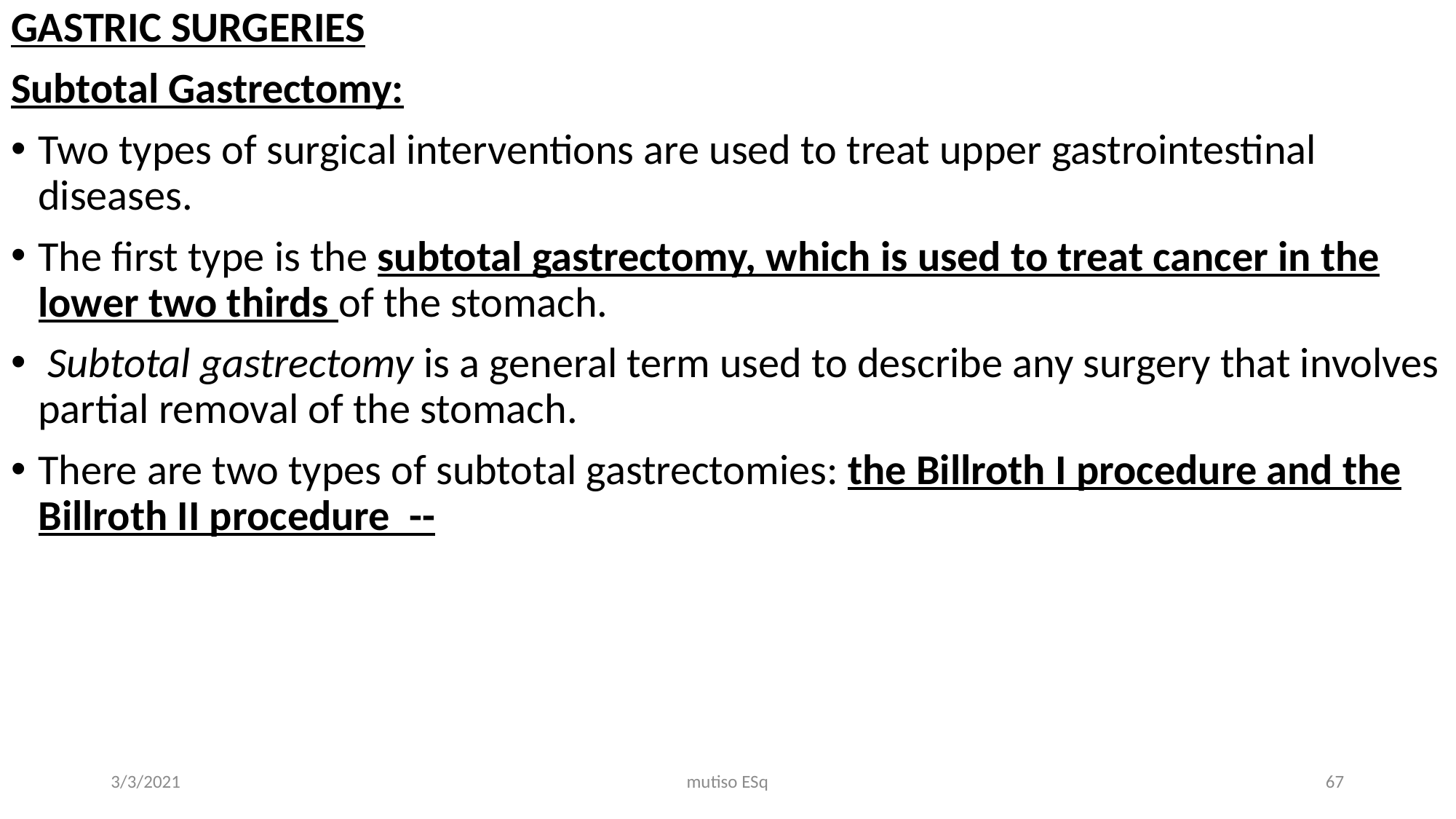

GASTRIC SURGERIES
Subtotal Gastrectomy:
Two types of surgical interventions are used to treat upper gastrointestinal diseases.
The first type is the subtotal gastrectomy, which is used to treat cancer in the lower two thirds of the stomach.
 Subtotal gastrectomy is a general term used to describe any surgery that involves partial removal of the stomach.
There are two types of subtotal gastrectomies: the Billroth I procedure and the Billroth II procedure  --
3/3/2021
mutiso ESq
67